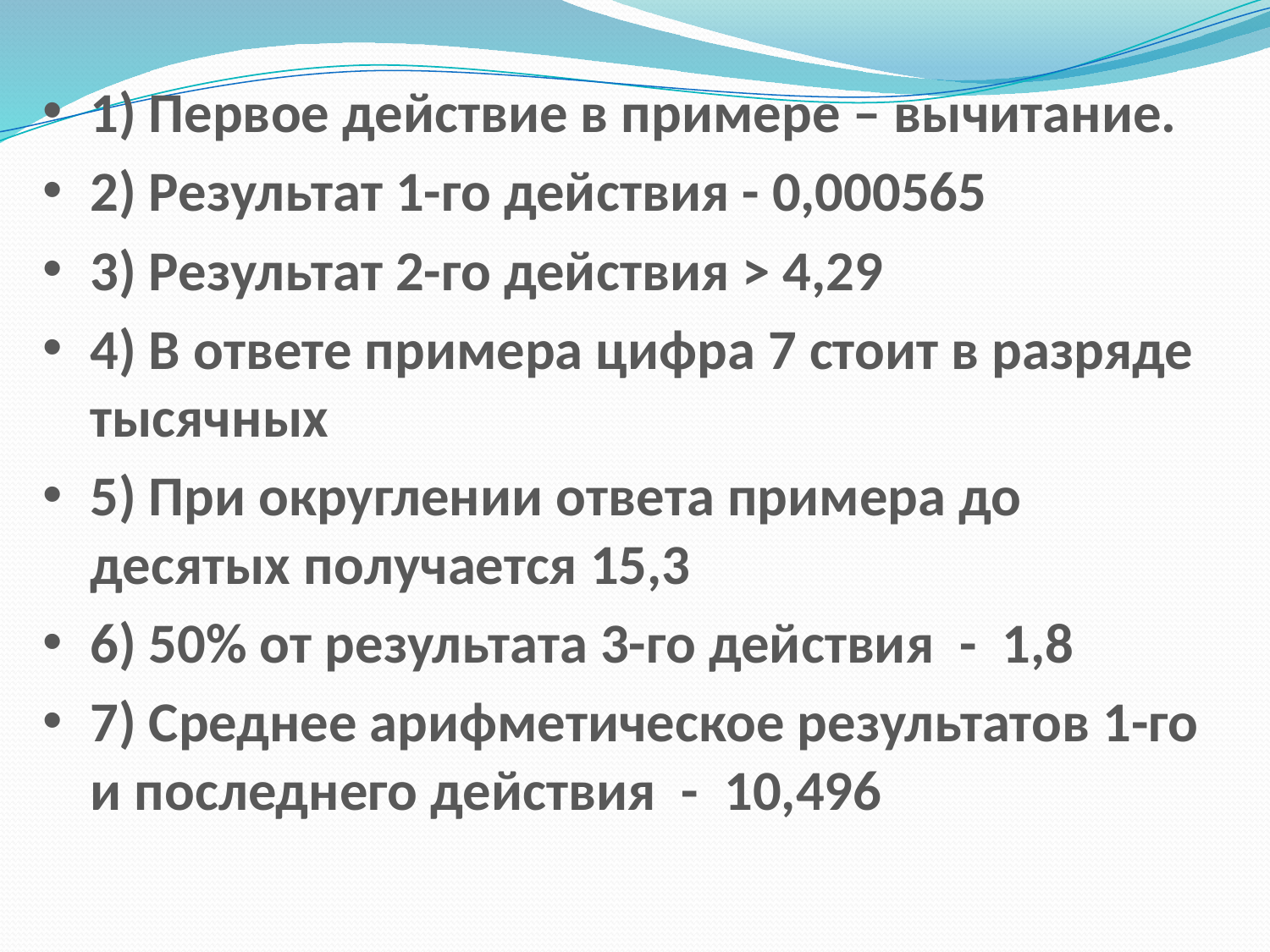

1) Первое действие в примере – вычитание.
2) Результат 1-го действия - 0,000565
3) Результат 2-го действия > 4,29
4) В ответе примера цифра 7 стоит в разряде тысячных
5) При округлении ответа примера до десятых получается 15,3
6) 50% от результата 3-го действия  -  1,8
7) Среднее арифметическое результатов 1-го и последнего действия  -  10,496